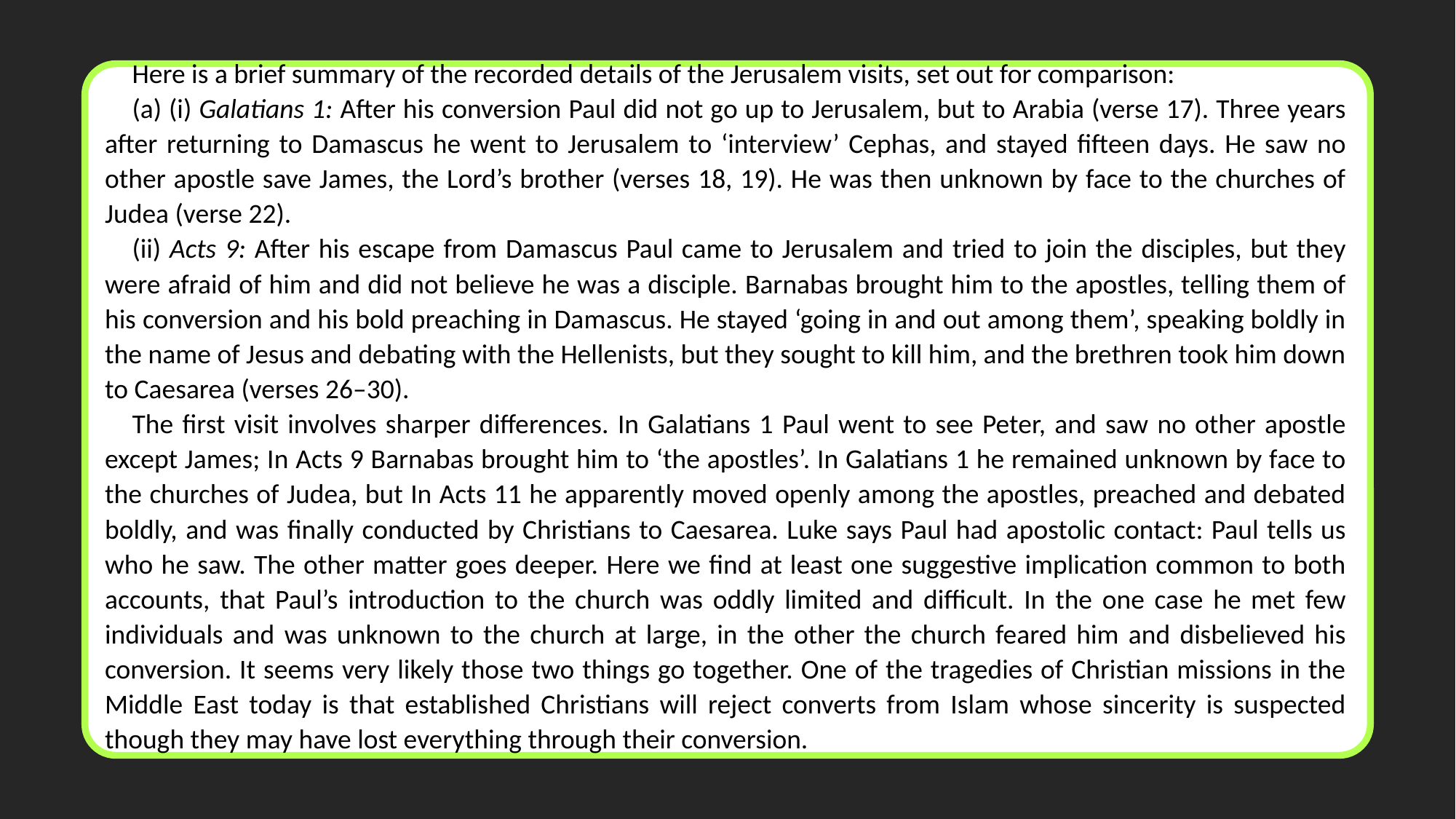

Here is a brief summary of the recorded details of the Jerusalem visits, set out for comparison:
(a) (i) Galatians 1: After his conversion Paul did not go up to Jerusalem, but to Arabia (verse 17). Three years after returning to Damascus he went to Jerusalem to ‘interview’ Cephas, and stayed fifteen days. He saw no other apostle save James, the Lord’s brother (verses 18, 19). He was then unknown by face to the churches of Judea (verse 22).
(ii) Acts 9: After his escape from Damascus Paul came to Jerusalem and tried to join the disciples, but they were afraid of him and did not believe he was a disciple. Barnabas brought him to the apostles, telling them of his conversion and his bold preaching in Damascus. He stayed ‘going in and out among them’, speaking boldly in the name of Jesus and debating with the Hellenists, but they sought to kill him, and the brethren took him down to Caesarea (verses 26–30).
The first visit involves sharper differences. In Galatians 1 Paul went to see Peter, and saw no other apostle except James; In Acts 9 Barnabas brought him to ‘the apostles’. In Galatians 1 he remained unknown by face to the churches of Judea, but In Acts 11 he apparently moved openly among the apostles, preached and debated boldly, and was finally conducted by Christians to Caesarea. Luke says Paul had apostolic contact: Paul tells us who he saw. The other matter goes deeper. Here we find at least one suggestive implication common to both accounts, that Paul’s introduction to the church was oddly limited and difficult. In the one case he met few individuals and was unknown to the church at large, in the other the church feared him and disbelieved his conversion. It seems very likely those two things go together. One of the tragedies of Christian missions in the Middle East today is that established Christians will reject converts from Islam whose sincerity is suspected though they may have lost everything through their conversion.